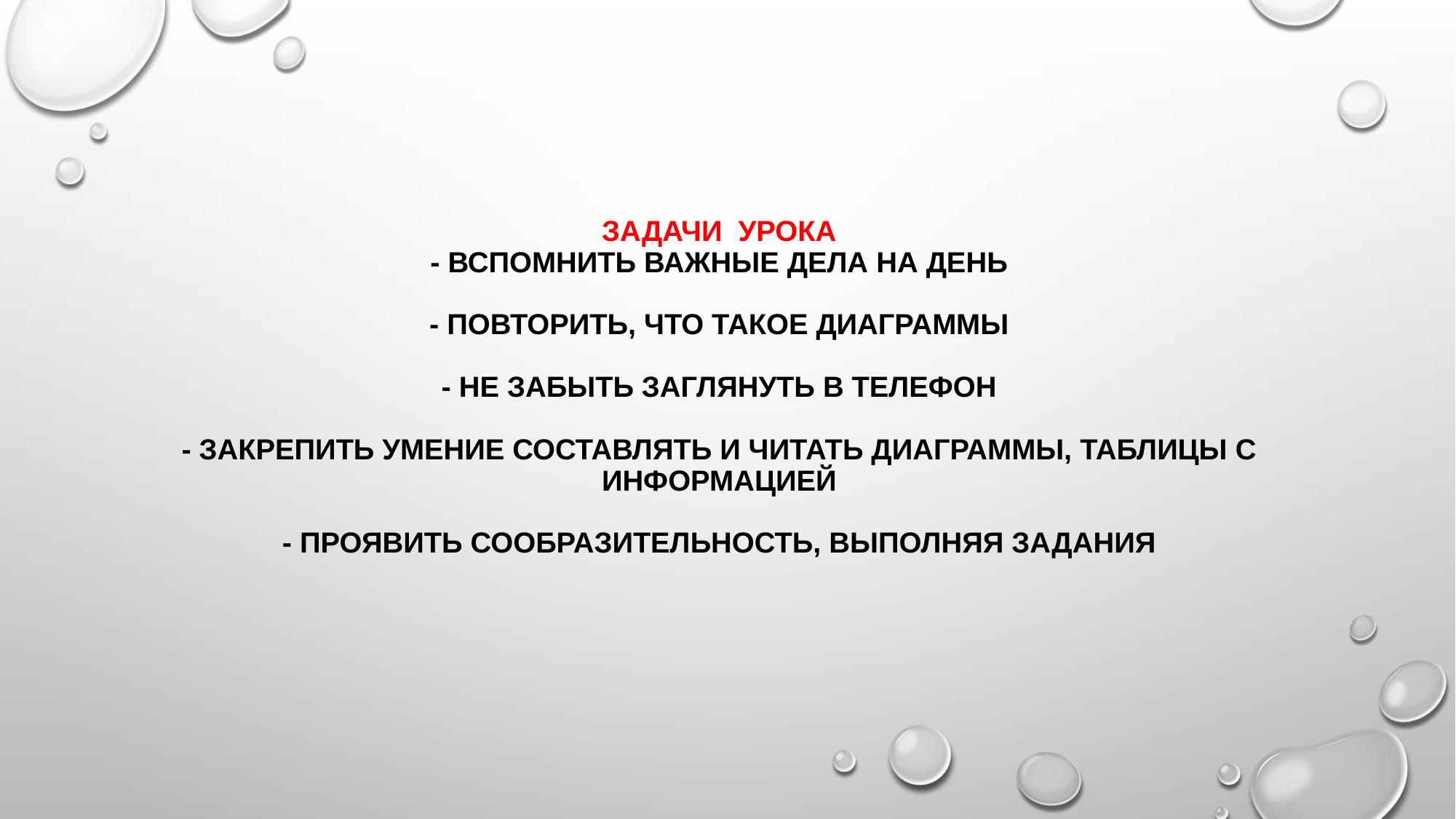

# задачи  урока - вспомнить важные дела на день - повторить, что такое диаграммы - не забыть заглянуть в телефон - закрепить умение составлять и читать диаграммы, таблицы с информацией - проявить сообразительность, выполняя задания